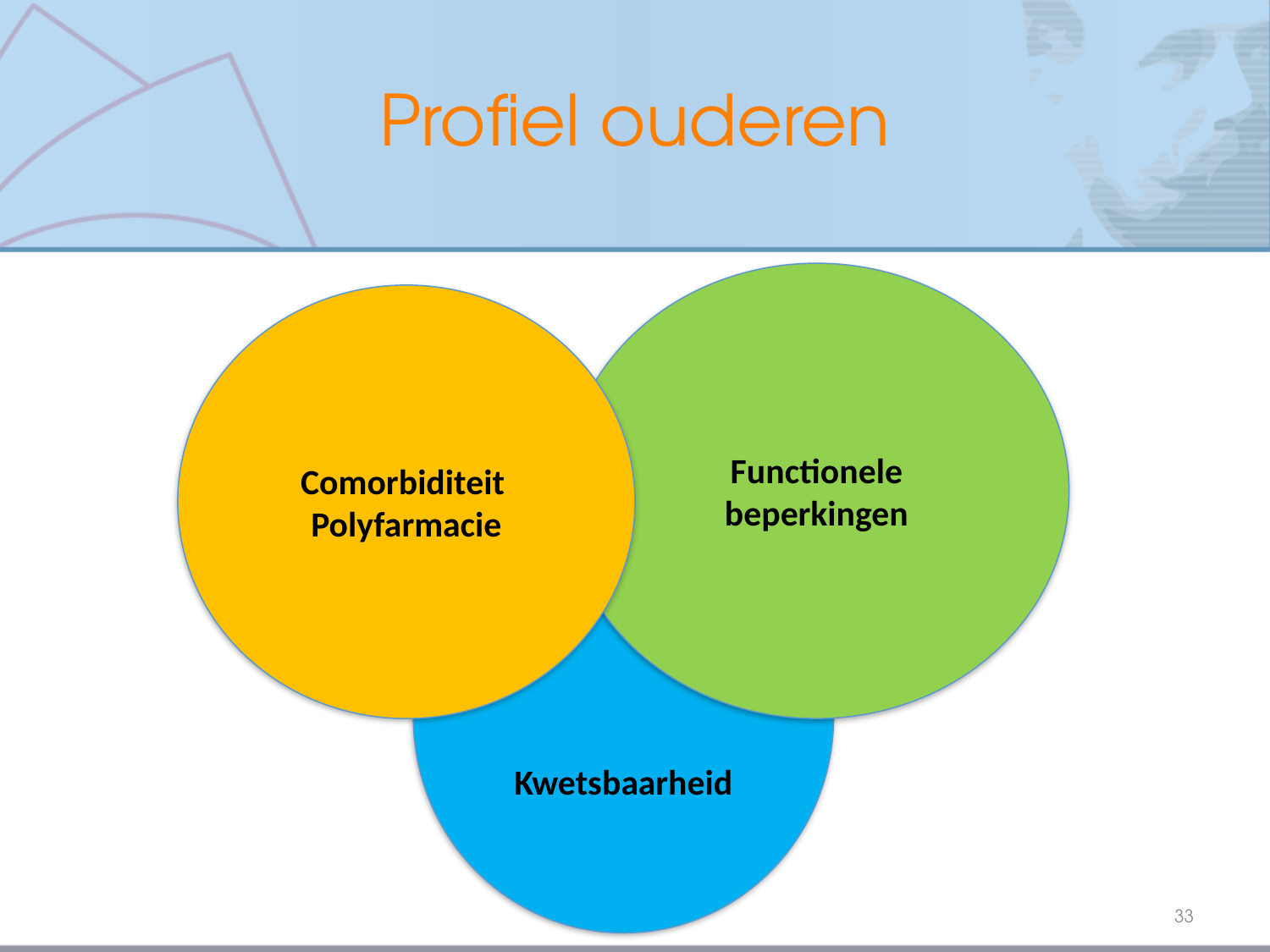

# Profiel ouderen

Functionele beperkingen
Comorbiditeit
Polyfarmacie

Kwetsbaarheid
33